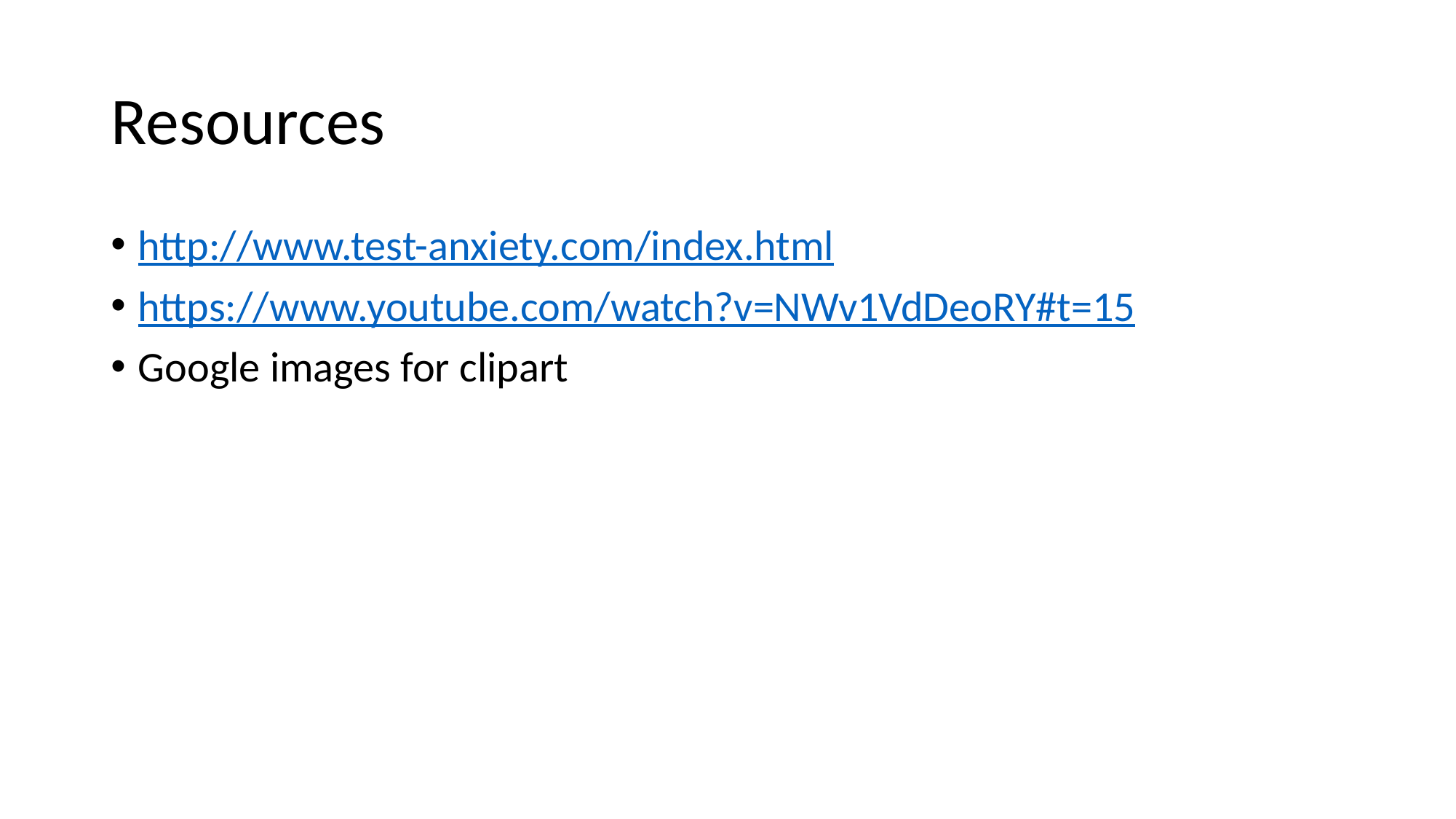

# Resources
http://www.test-anxiety.com/index.html
https://www.youtube.com/watch?v=NWv1VdDeoRY#t=15
Google images for clipart